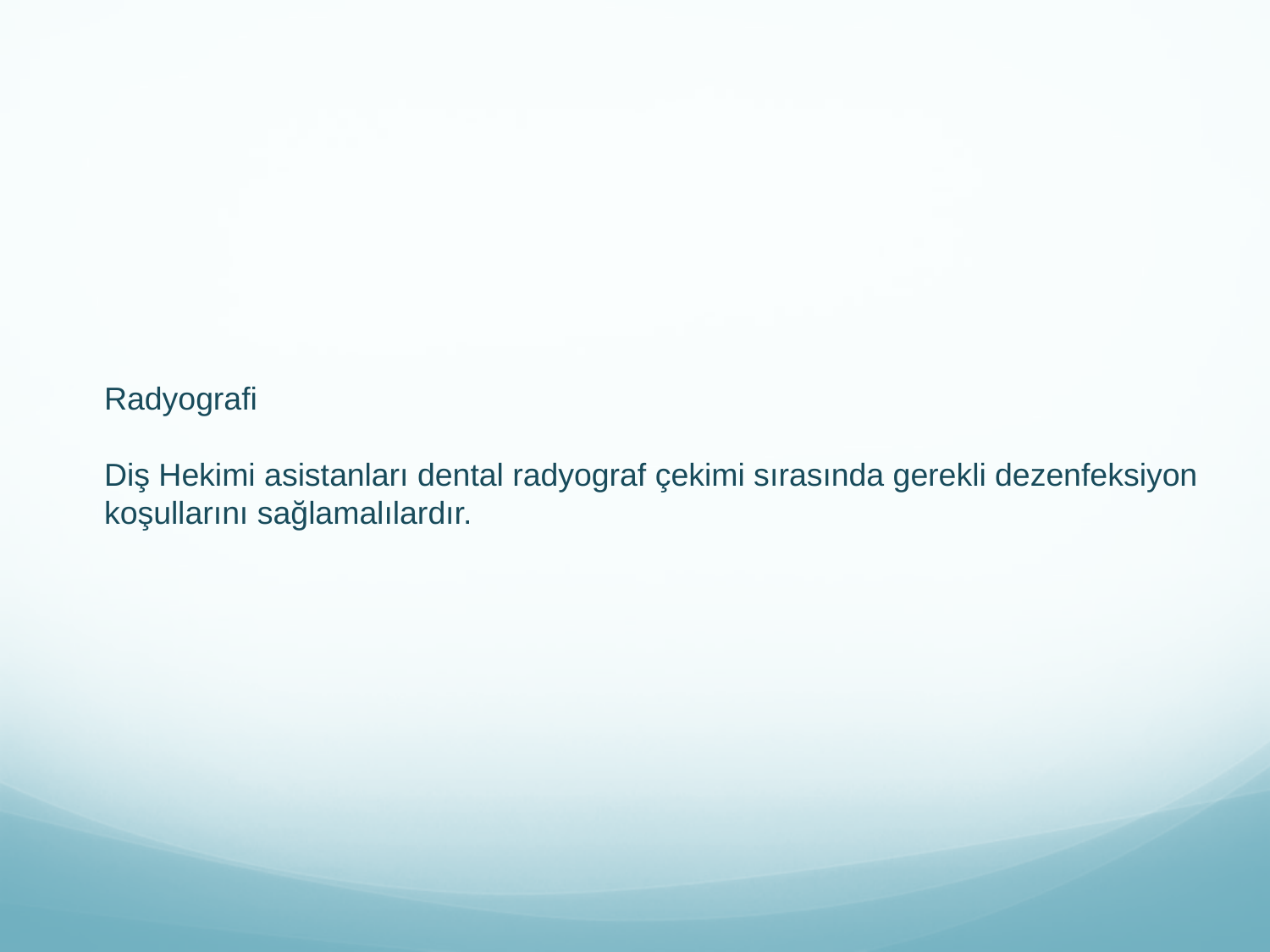

Radyografi

Diş Hekimi asistanları dental radyograf çekimi sırasında gerekli dezenfeksiyon koşullarını sağlamalılardır.